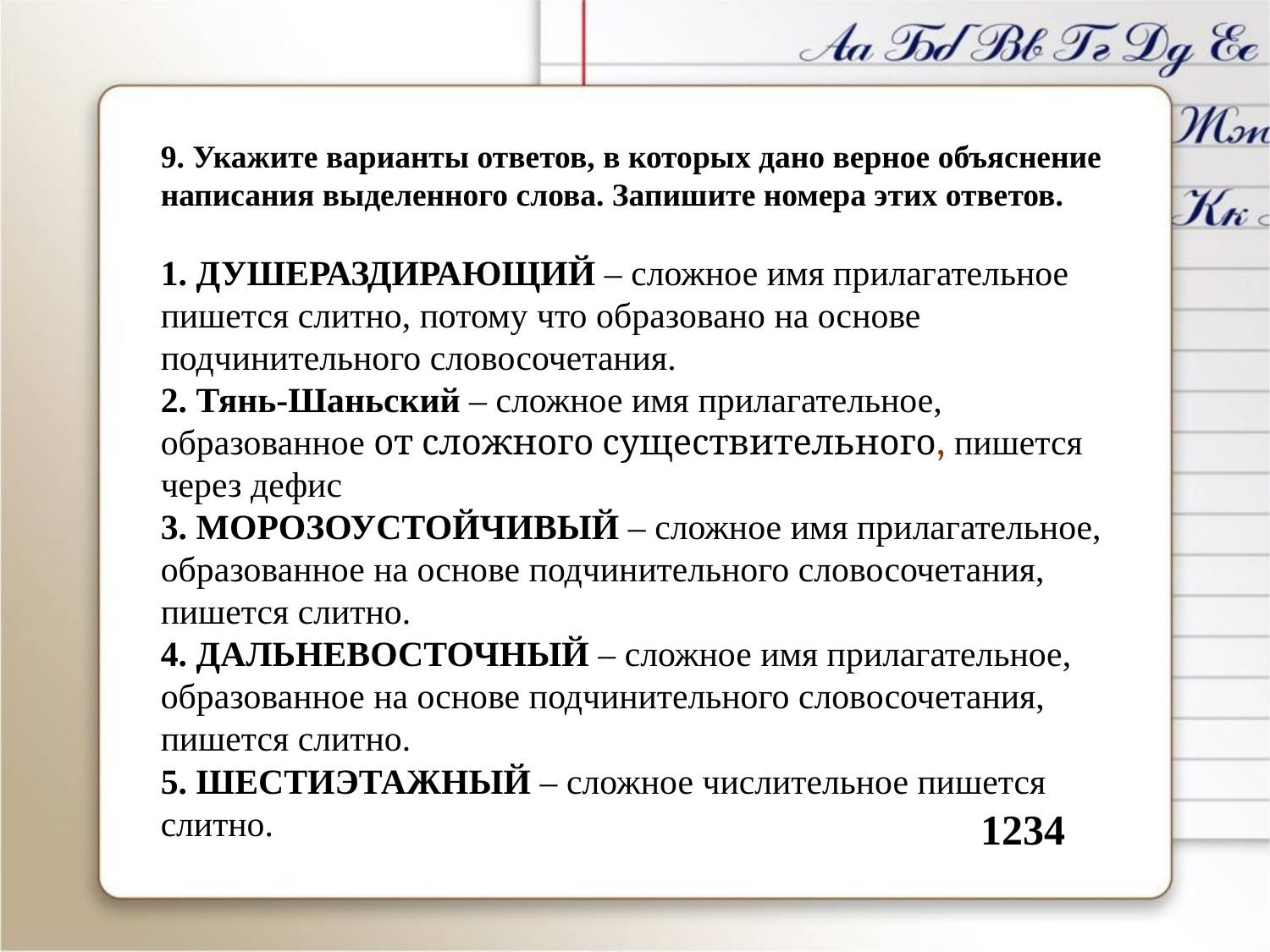

9. Укажите варианты ответов, в которых дано верное объяснение написания выделенного слова. Запишите номера этих ответов.

1. ДУШЕРАЗДИРАЮЩИЙ – сложное имя прилагательное пишется слитно, потому что образовано на основе подчинительного словосочетания.
2. Тянь-Шаньский – сложное имя прилагательное, образованное от сложного существительного, пишется через дефис
3. МОРОЗОУСТОЙЧИВЫЙ – сложное имя прилагательное, образованное на основе подчинительного словосочетания, пишется слитно.
4. ДАЛЬНЕВОСТОЧНЫЙ – сложное имя прилагательное, образованное на основе подчинительного словосочетания, пишется слитно.
5. ШЕСТИЭТАЖНЫЙ – сложное числительное пишется слитно.

1234